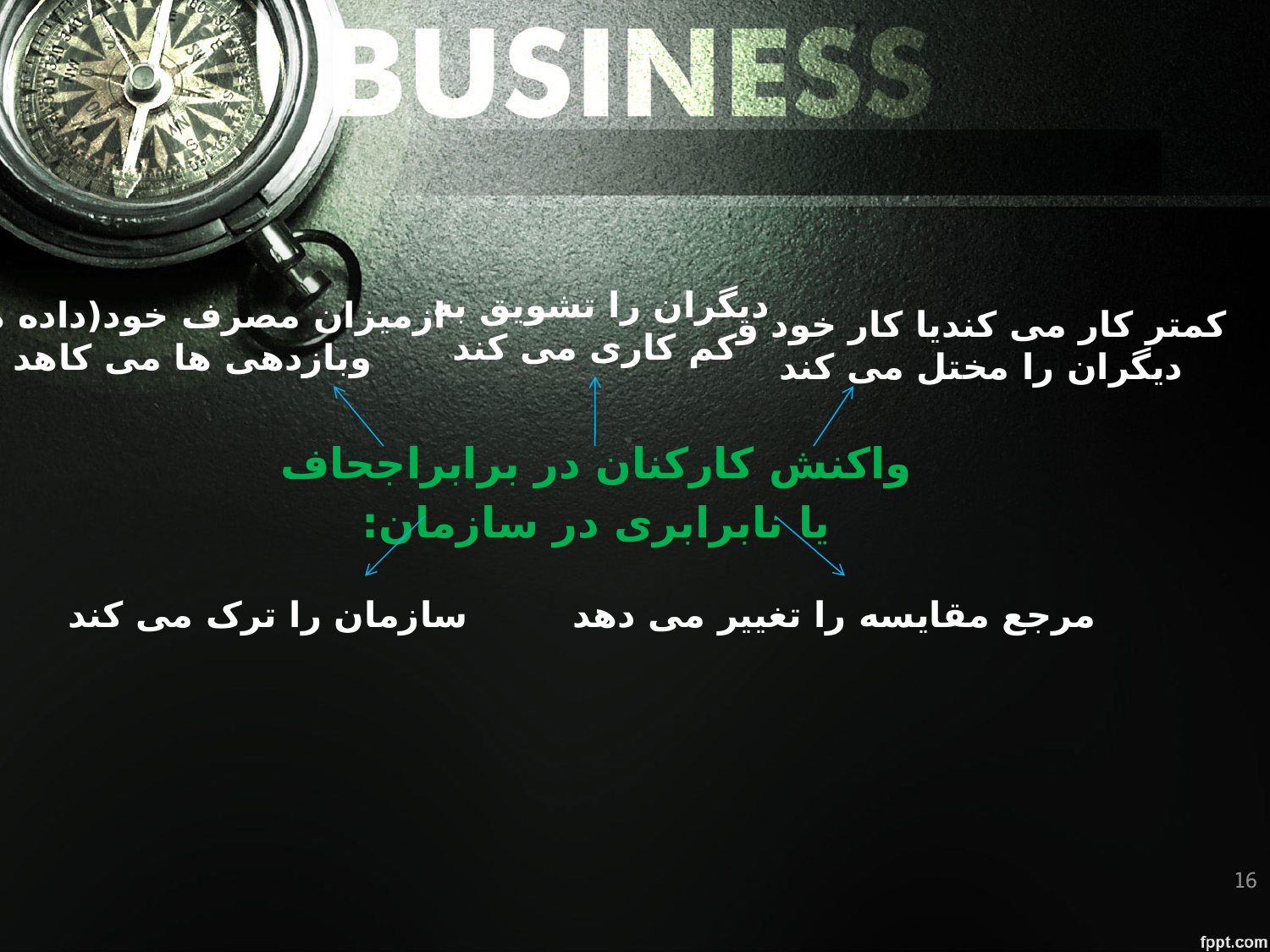

دیگران را تشویق به
کم کاری می کند
ازمیزان مصرف خود(داده ها)
وبازدهی ها می کاهد
کمتر کار می کندیا کار خود و
دیگران را مختل می کند
 واکنش کارکنان در برابراجحاف
 یا نابرابری در سازمان:
سازمان را ترک می کند
مرجع مقایسه را تغییر می دهد
16